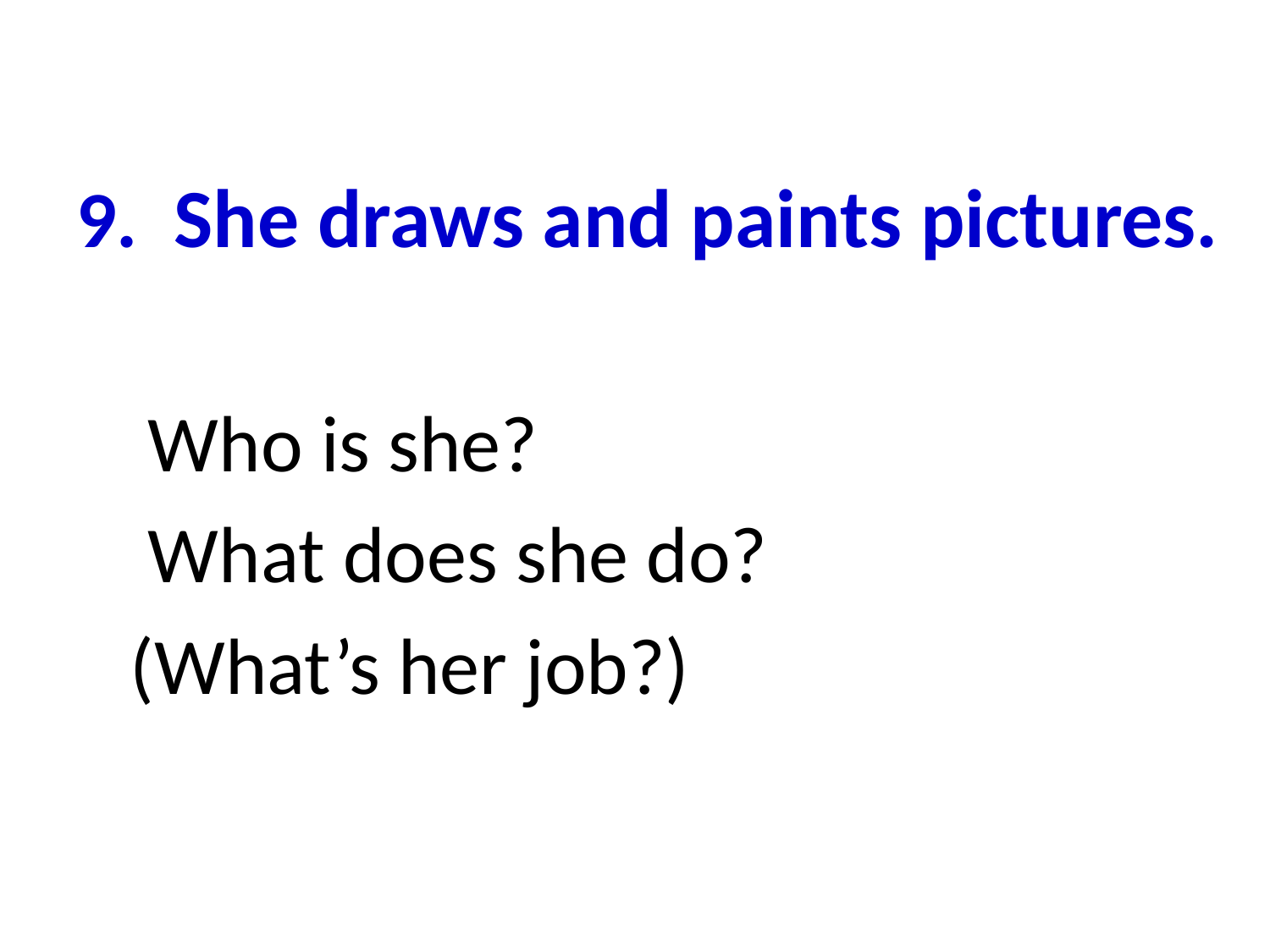

9.  She draws and paints pictures.

    Who is she?
    What does she do?
   (What’s her job?)